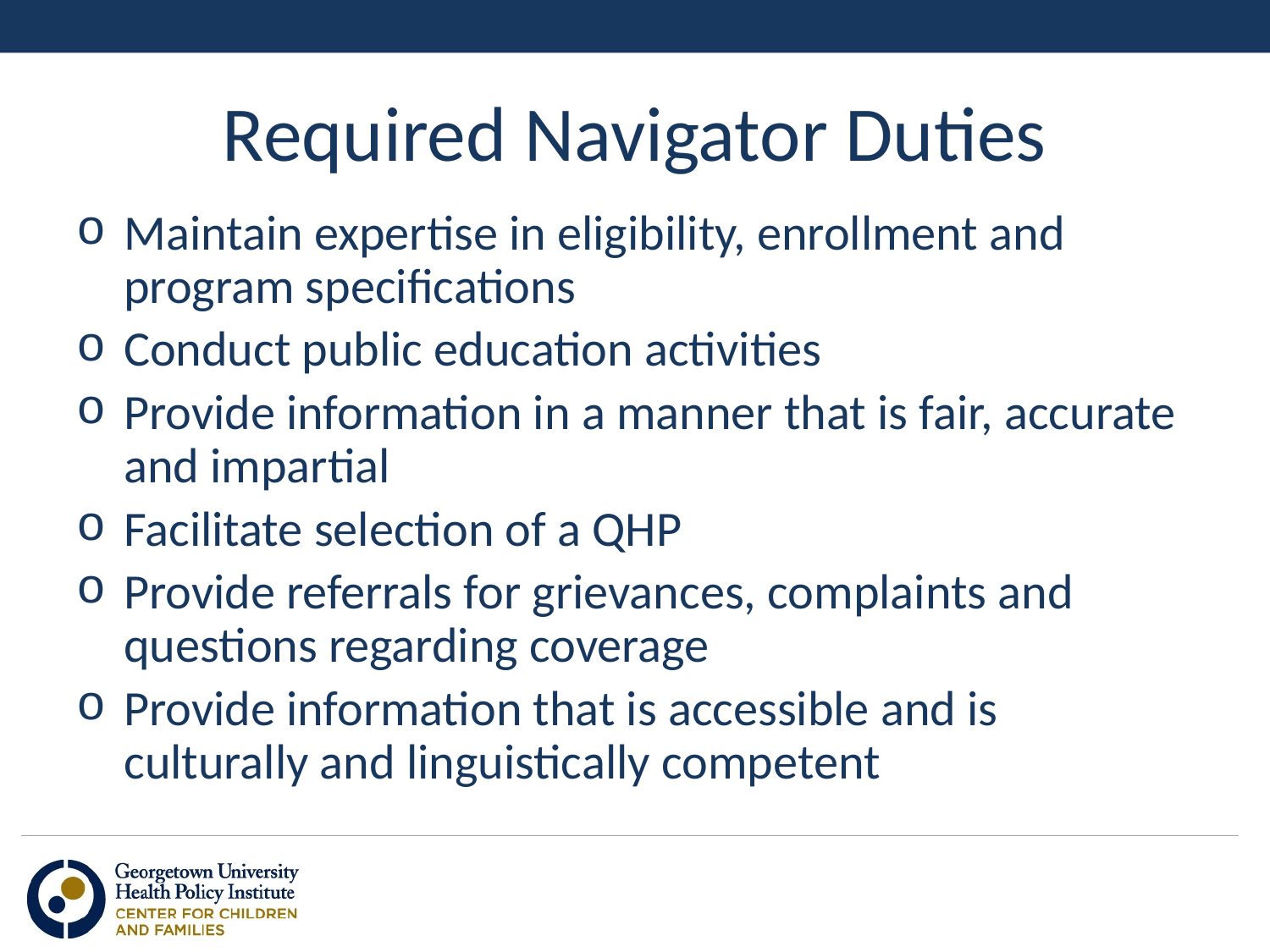

# Required Navigator Duties
Maintain expertise in eligibility, enrollment and program specifications
Conduct public education activities
Provide information in a manner that is fair, accurate and impartial
Facilitate selection of a QHP
Provide referrals for grievances, complaints and questions regarding coverage
Provide information that is accessible and is culturally and linguistically competent